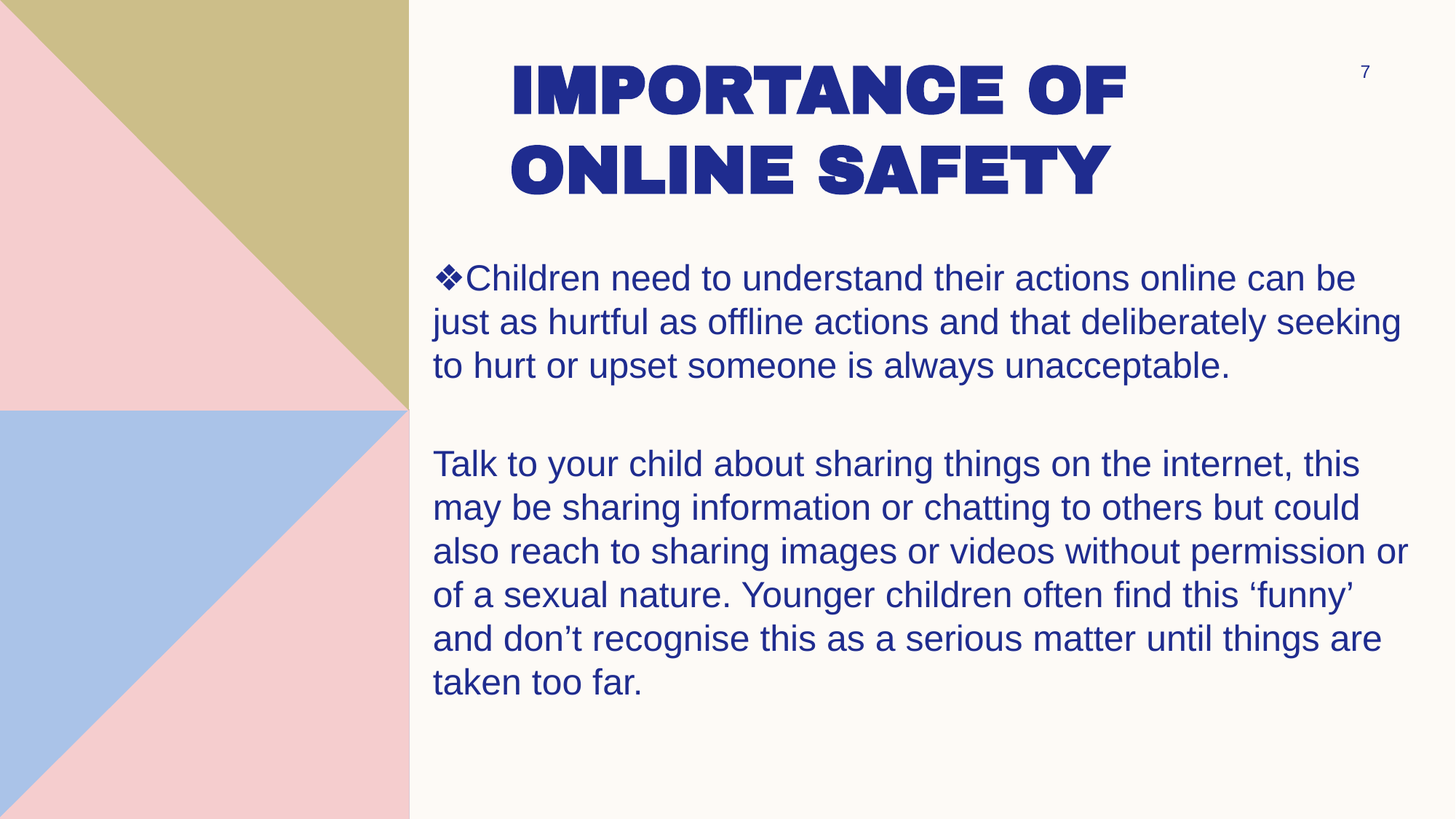

# Importance of Online Safety
7
❖Children need to understand their actions online can be just as hurtful as offline actions and that deliberately seeking to hurt or upset someone is always unacceptable.

Talk to your child about sharing things on the internet, this may be sharing information or chatting to others but could also reach to sharing images or videos without permission or of a sexual nature. Younger children often find this ‘funny’ and don’t recognise this as a serious matter until things are taken too far.